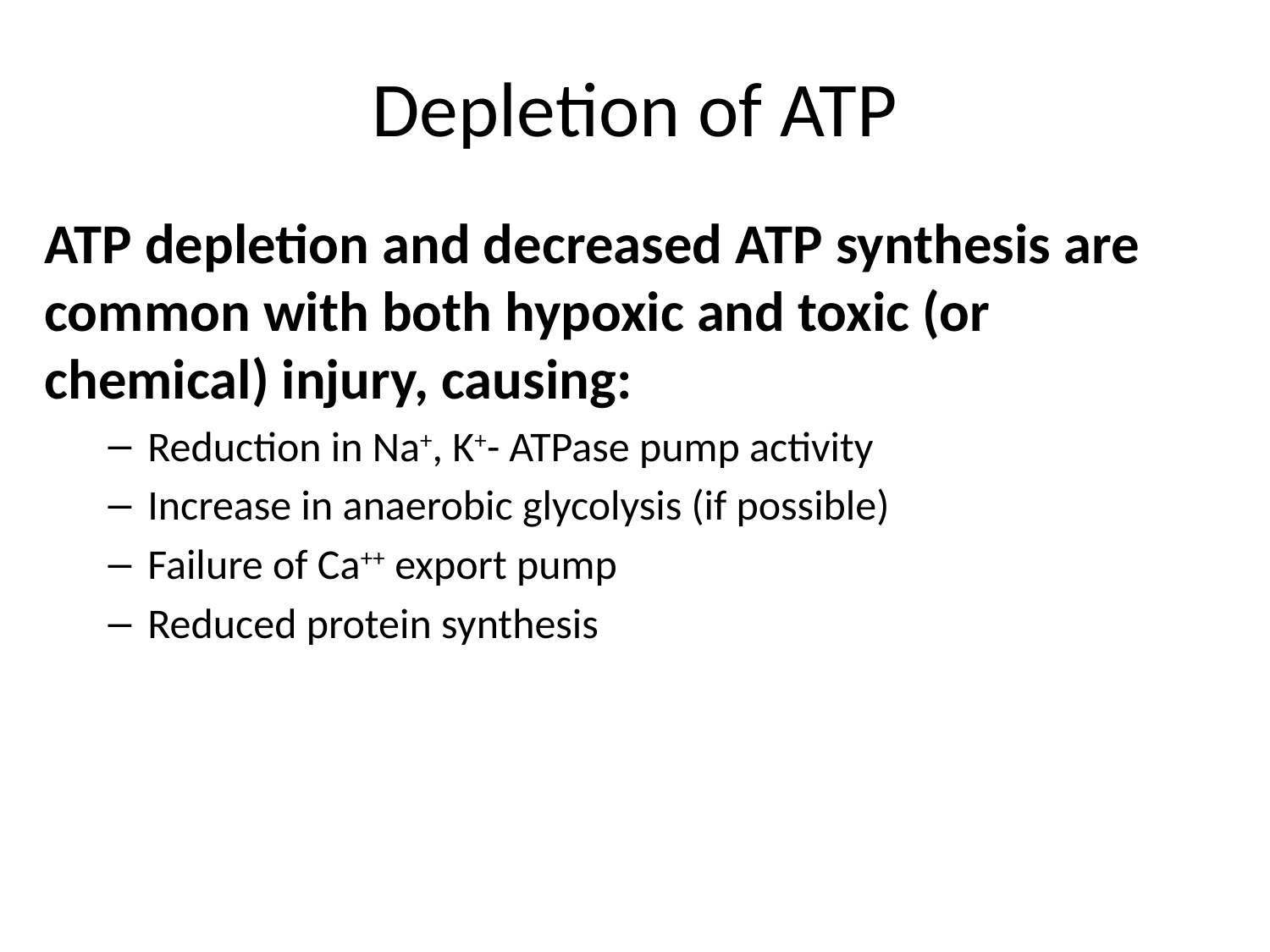

# Depletion of ATP
ATP depletion and decreased ATP synthesis are common with both hypoxic and toxic (or chemical) injury, causing:
Reduction in Na+, K+- ATPase pump activity
Increase in anaerobic glycolysis (if possible)
Failure of Ca++ export pump
Reduced protein synthesis